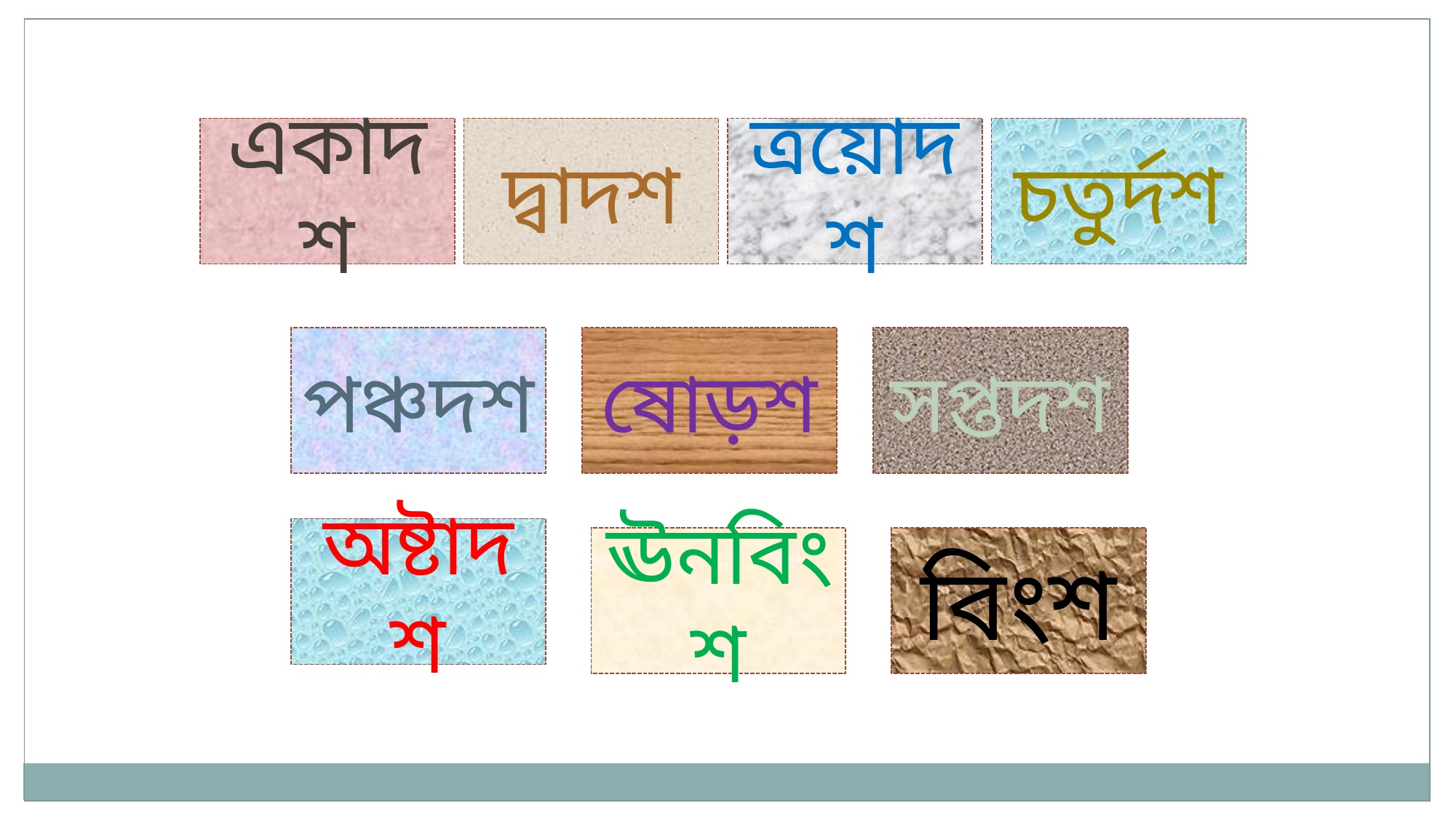

একাদশ
দ্বাদশ
ত্রয়োদশ
চতুর্দশ
পঞ্চদশ
ষোড়শ
সপ্তদশ
অষ্টাদশ
ঊনবিংশ
বিংশ